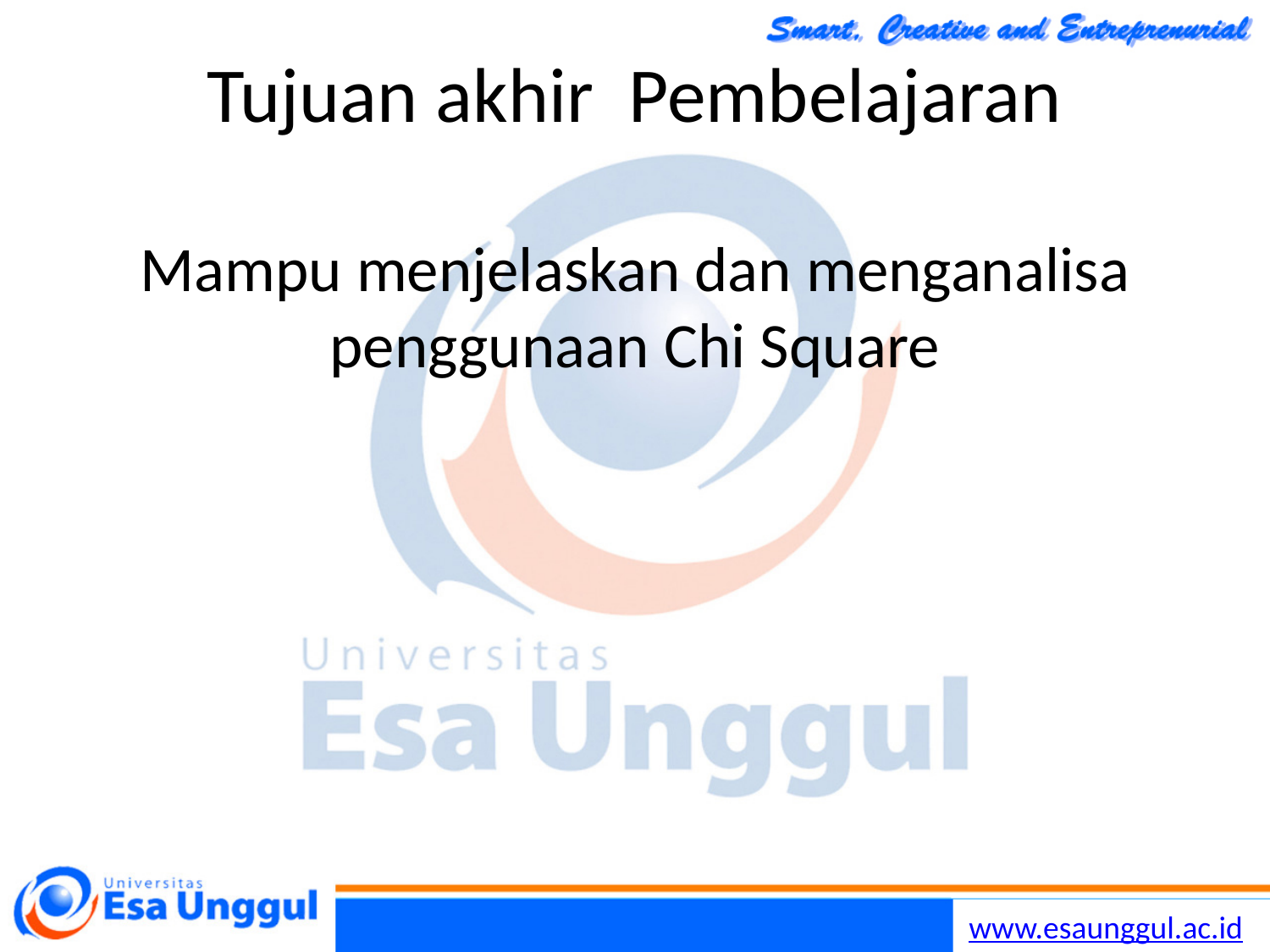

# Tujuan akhir  Pembelajaran
Mampu menjelaskan dan menganalisa penggunaan Chi Square